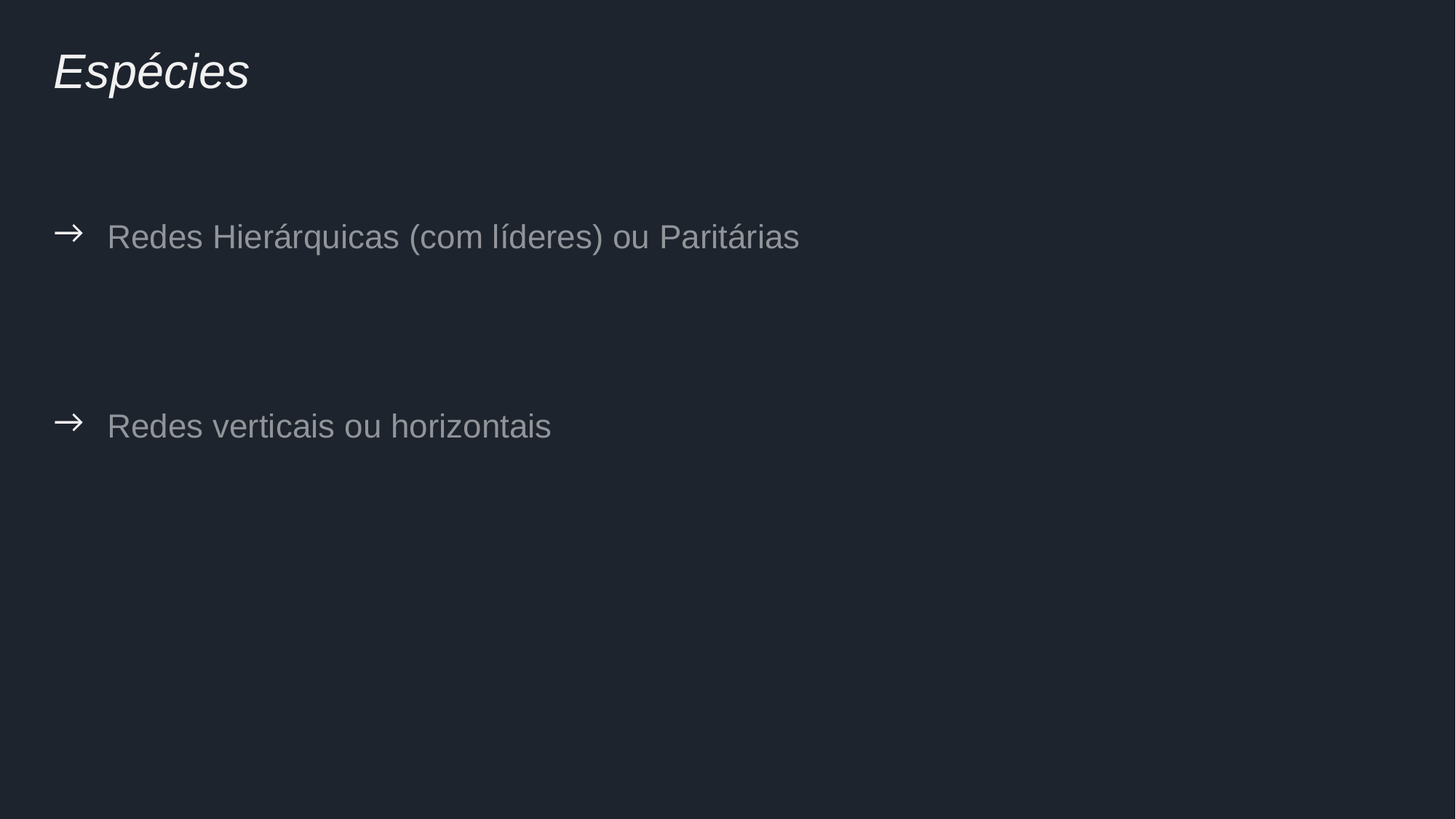

# Espécies
Redes Hierárquicas (com líderes) ou Paritárias

Redes verticais ou horizontais